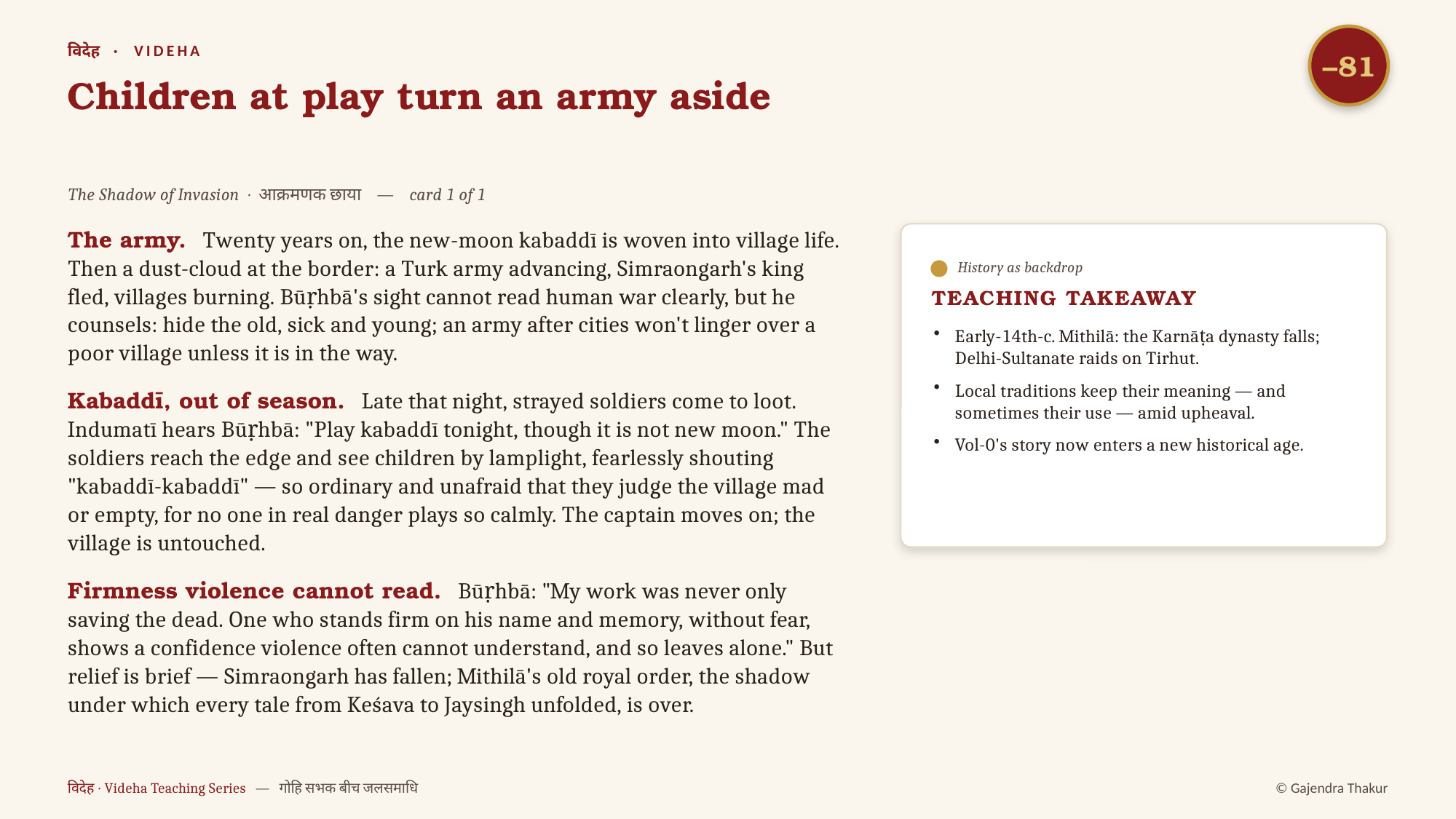

−81
विदेह  ·  VIDEHA
Children at play turn an army aside
The Shadow of Invasion  ·  आक्रमणक छाया    —    card 1 of 1
The army.  Twenty years on, the new-moon kabaddī is woven into village life. Then a dust-cloud at the border: a Turk army advancing, Simraongarh's king fled, villages burning. Būṛhbā's sight cannot read human war clearly, but he counsels: hide the old, sick and young; an army after cities won't linger over a poor village unless it is in the way.
Kabaddī, out of season.  Late that night, strayed soldiers come to loot. Indumatī hears Būṛhbā: "Play kabaddī tonight, though it is not new moon." The soldiers reach the edge and see children by lamplight, fearlessly shouting "kabaddī-kabaddī" — so ordinary and unafraid that they judge the village mad or empty, for no one in real danger plays so calmly. The captain moves on; the village is untouched.
Firmness violence cannot read.  Būṛhbā: "My work was never only saving the dead. One who stands firm on his name and memory, without fear, shows a confidence violence often cannot understand, and so leaves alone." But relief is brief — Simraongarh has fallen; Mithilā's old royal order, the shadow under which every tale from Keśava to Jaysingh unfolded, is over.

History as backdrop

TEACHING TAKEAWAY
Early-14th-c. Mithilā: the Karnāṭa dynasty falls; Delhi-Sultanate raids on Tirhut.
Local traditions keep their meaning — and sometimes their use — amid upheaval.
Vol-0's story now enters a new historical age.
विदेह · Videha Teaching Series   —   गोहि सभक बीच जलसमाधि
© Gajendra Thakur